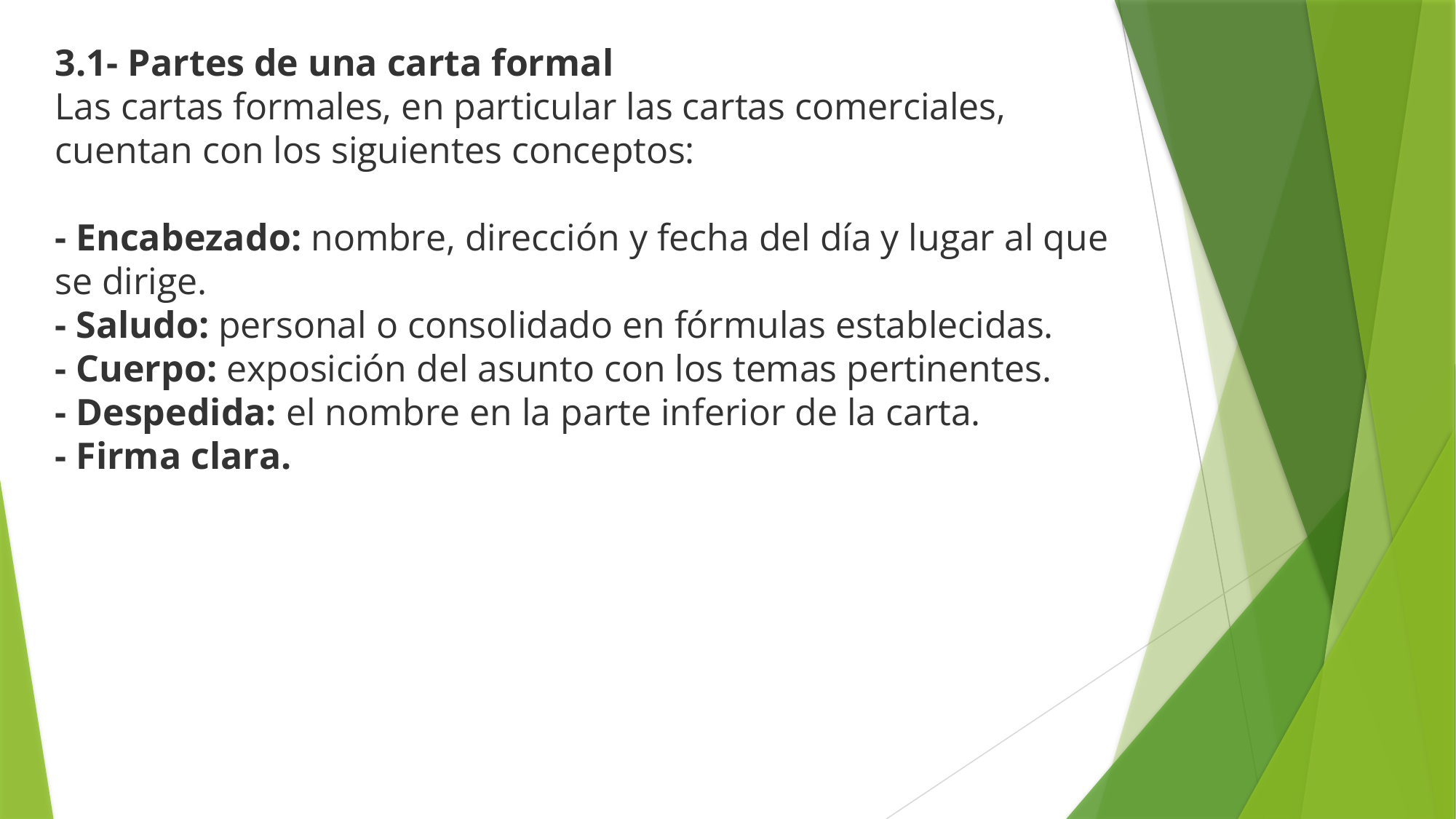

3.1- Partes de una carta formal
Las cartas formales, en particular las cartas comerciales, cuentan con los siguientes conceptos:

- Encabezado: nombre, dirección y fecha del día y lugar al que se dirige.
- Saludo: personal o consolidado en fórmulas establecidas.
- Cuerpo: exposición del asunto con los temas pertinentes.
- Despedida: el nombre en la parte inferior de la carta.
- Firma clara.